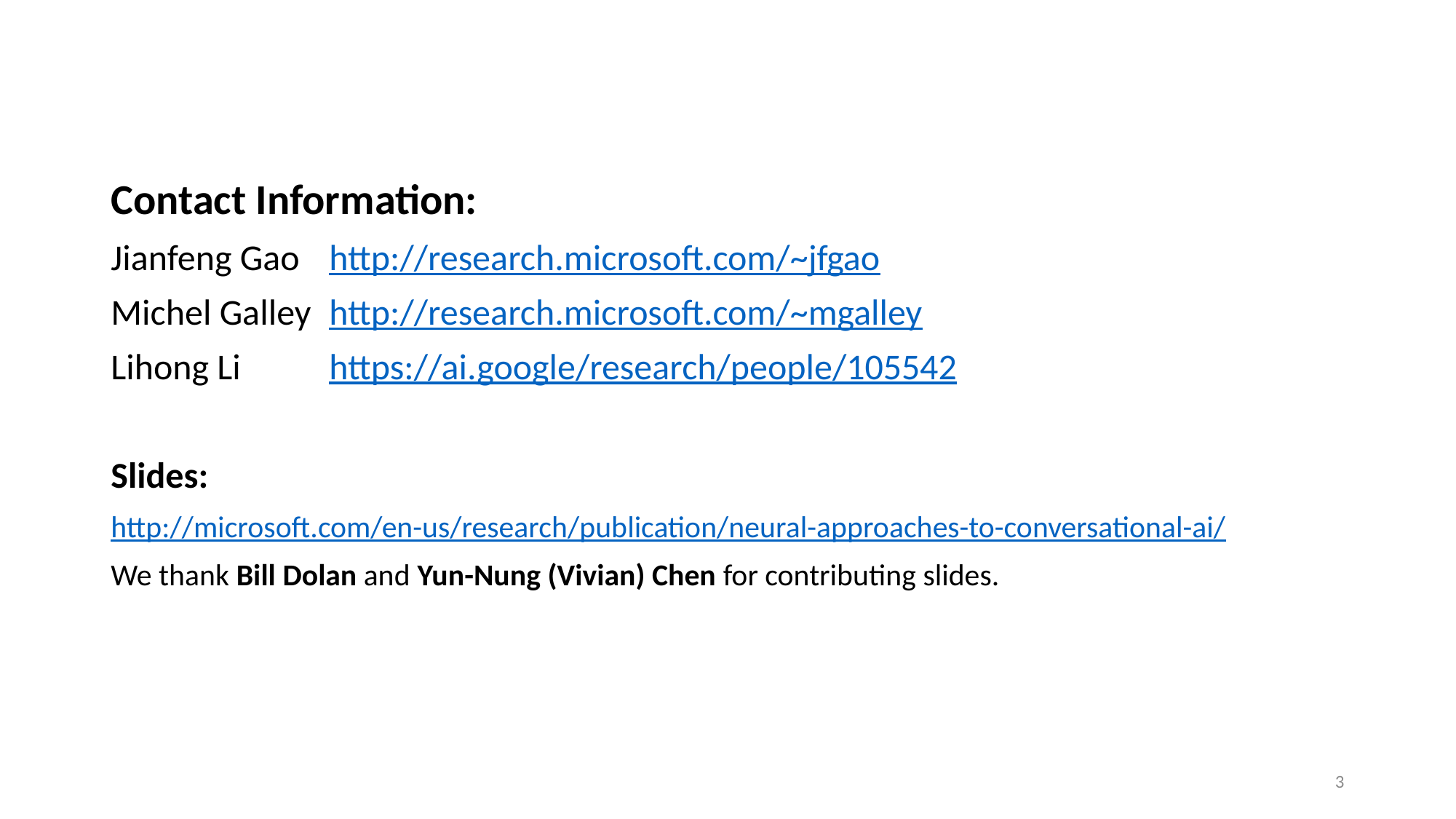

Contact Information:
Jianfeng Gao	http://research.microsoft.com/~jfgao
Michel Galley	http://research.microsoft.com/~mgalley
Lihong Li    	https://ai.google/research/people/105542

Slides:
http://microsoft.com/en-us/research/publication/neural-approaches-to-conversational-ai/
We thank Bill Dolan and Yun-Nung (Vivian) Chen for contributing slides.
3